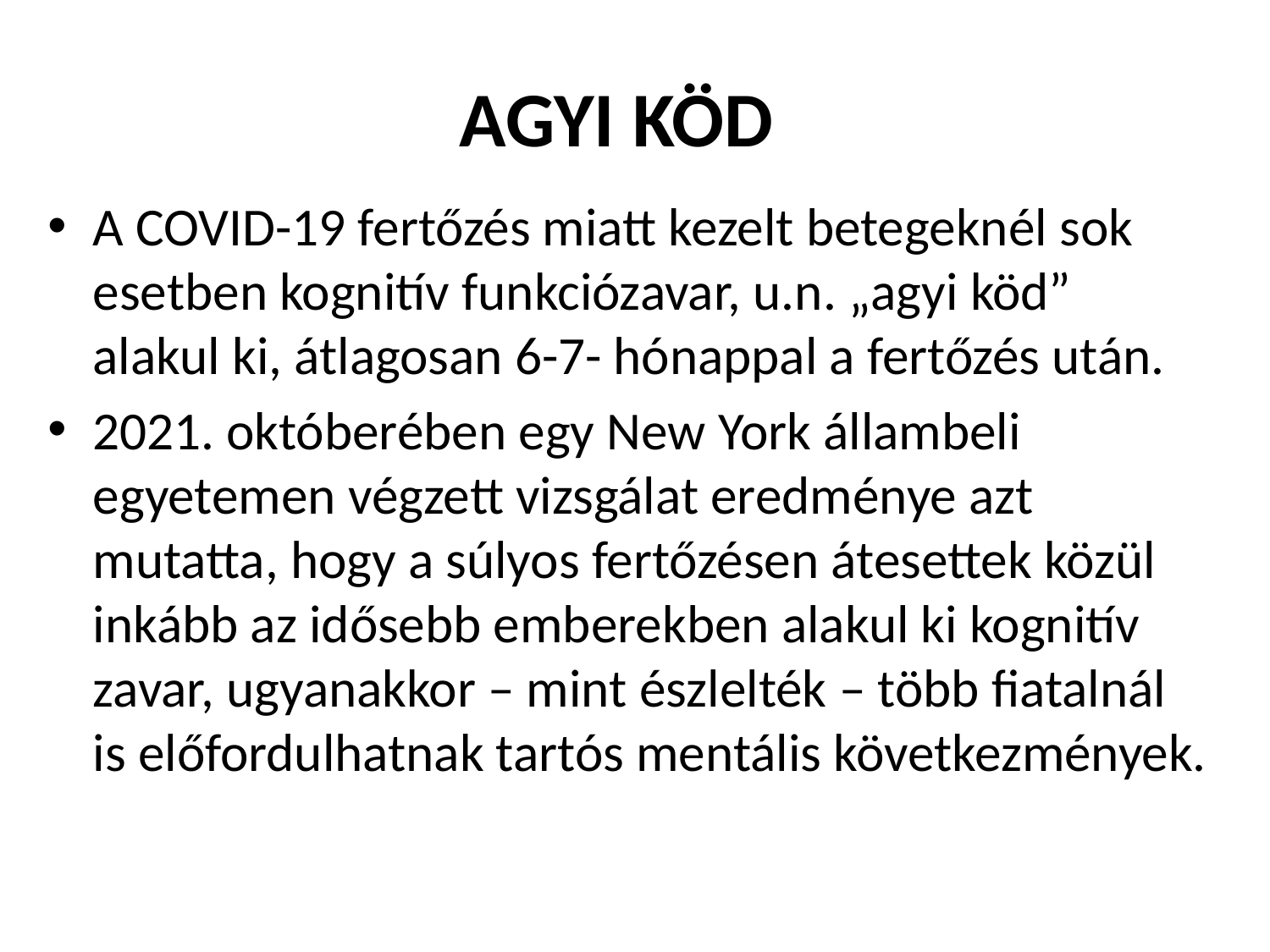

# AGYI KÖD
A COVID-19 fertőzés miatt kezelt betegeknél sok esetben kognitív funkciózavar, u.n. „agyi köd” alakul ki, átlagosan 6-7- hónappal a fertőzés után.
2021. októberében egy New York állambeli egyetemen végzett vizsgálat eredménye azt mutatta, hogy a súlyos fertőzésen átesettek közül inkább az idősebb emberekben alakul ki kognitív zavar, ugyanakkor – mint észlelték – több fiatalnál is előfordulhatnak tartós mentális következmények.